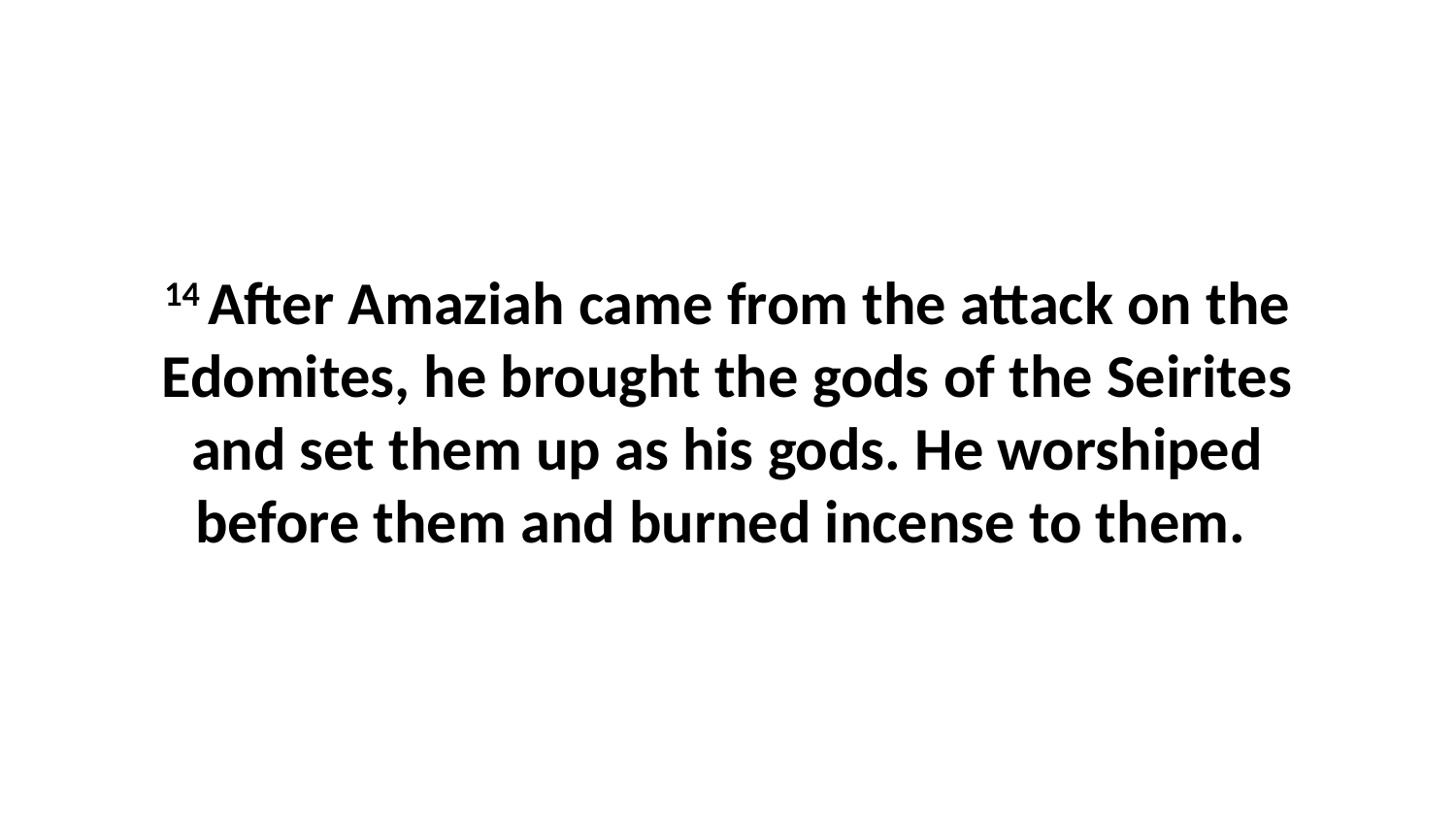

14 After Amaziah came from the attack on the Edomites, he brought the gods of the Seirites and set them up as his gods. He worshiped before them and burned incense to them.